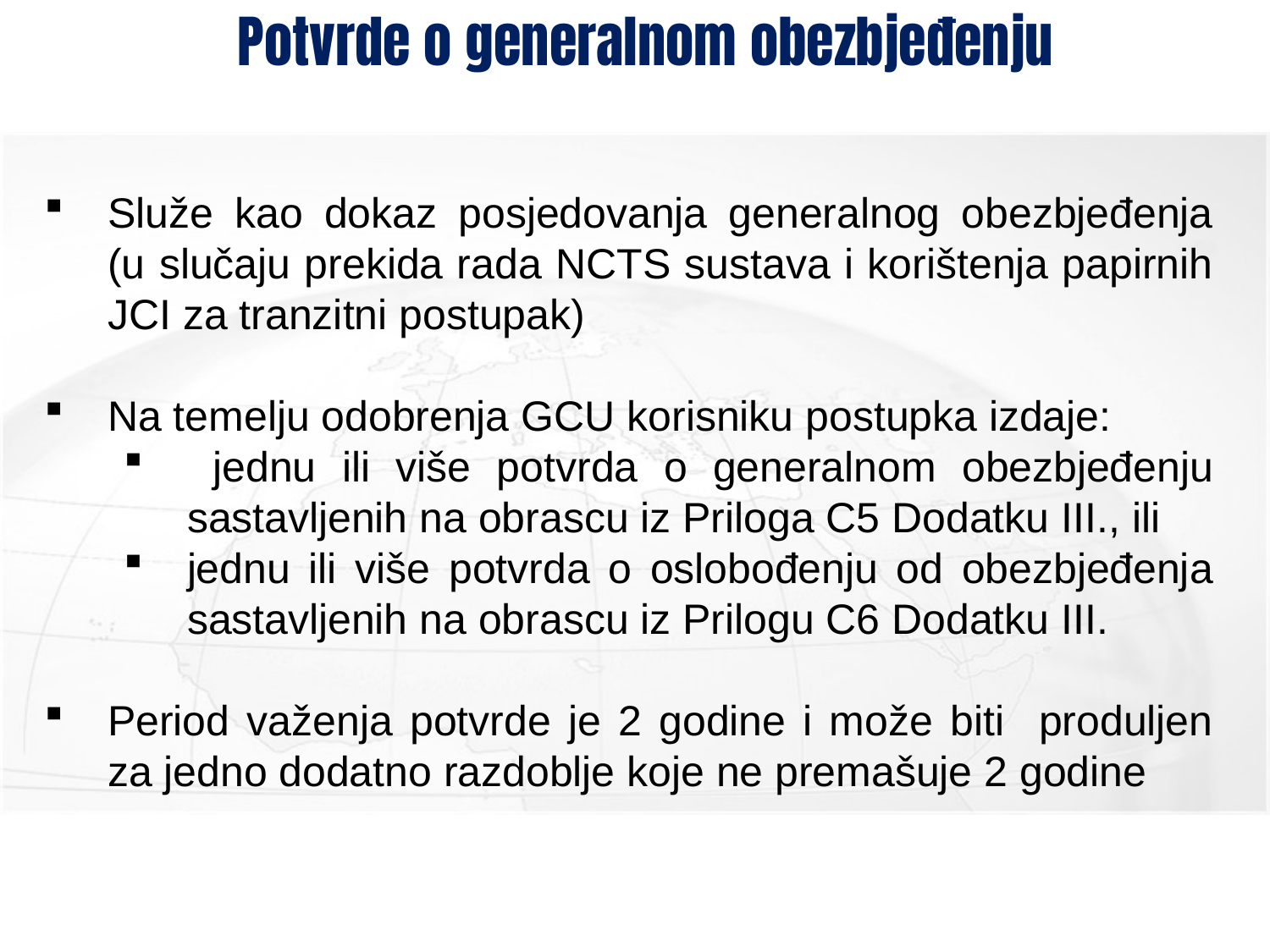

# Potvrde o generalnom obezbjeđenju
Služe kao dokaz posjedovanja generalnog obezbjeđenja (u slučaju prekida rada NCTS sustava i korištenja papirnih JCI za tranzitni postupak)

Na temelju odobrenja GCU korisniku postupka izdaje:
 jednu ili više potvrda o generalnom obezbjeđenju sastavljenih na obrascu iz Priloga C5 Dodatku III., ili
jednu ili više potvrda o oslobođenju od obezbjeđenja sastavljenih na obrascu iz Prilogu C6 Dodatku III.

Period važenja potvrde je 2 godine i može biti  produljen za jedno dodatno razdoblje koje ne premašuje 2 godine